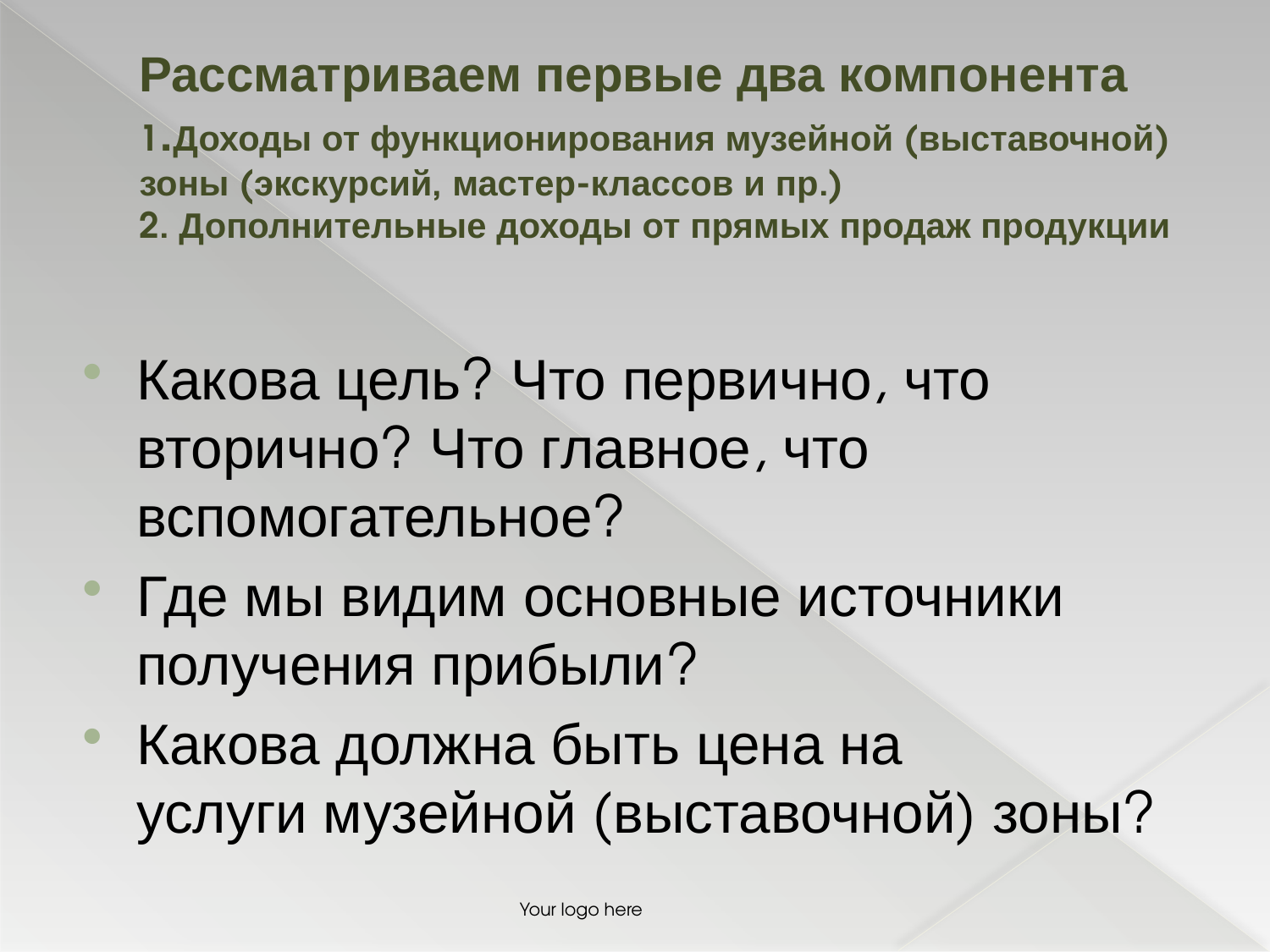

# Рассматриваем первые два компонента 1.Доходы от функционирования музейной (выставочной) зоны (экскурсий, мастер-классов и пр.) 2. Дополнительные доходы от прямых продаж продукции

Какова цель? Что первично, что вторично? Что главное, что вспомогательное?
Где мы видим основные источники получения прибыли?
Какова должна быть цена на
услуги музейной (выставочной) зоны?
Your logo here